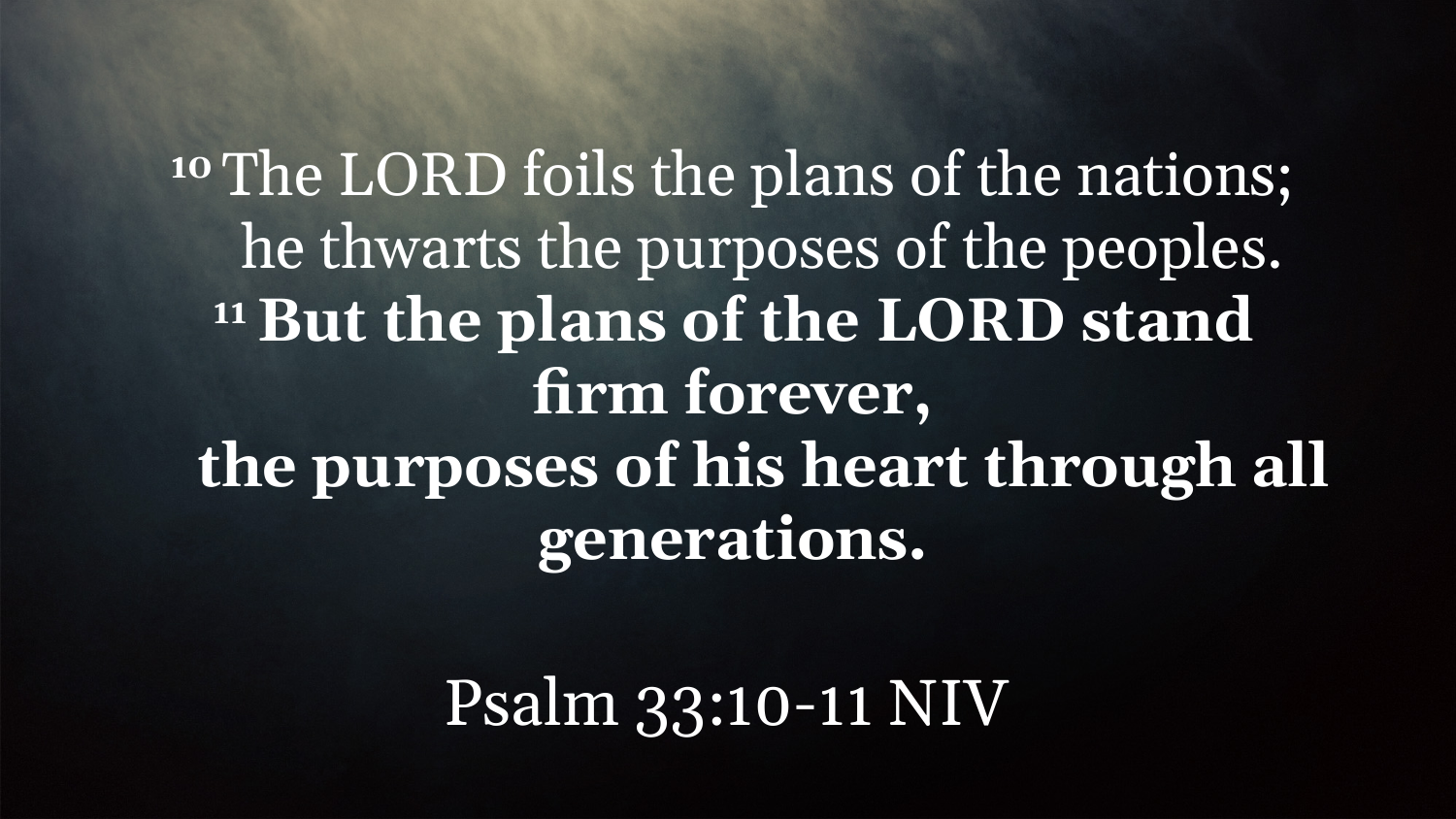

10 The Lord foils the plans of the nations;
    he thwarts the purposes of the peoples.
11 But the plans of the Lord stand firm forever,
    the purposes of his heart through all generations.
Psalm 33:10-11 NIV